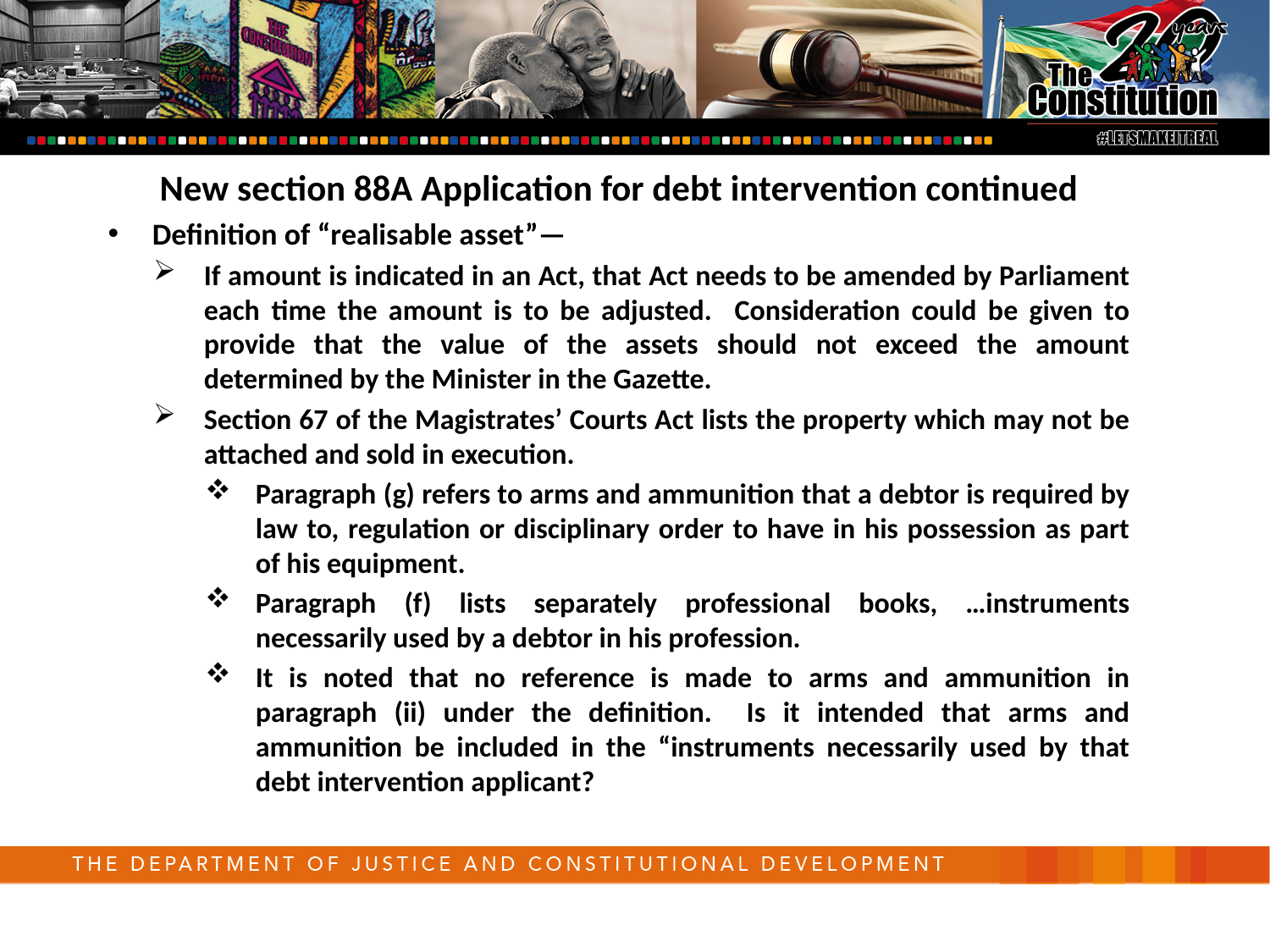

New section 88A Application for debt intervention continued
Definition of “realisable asset”—
If amount is indicated in an Act, that Act needs to be amended by Parliament each time the amount is to be adjusted.  Consideration could be given to provide that the value of the assets should not exceed the amount determined by the Minister in the Gazette.
Section 67 of the Magistrates’ Courts Act lists the property which may not be attached and sold in execution.
Paragraph (g) refers to arms and ammunition that a debtor is required by law to, regulation or disciplinary order to have in his possession as part of his equipment.
Paragraph (f) lists separately professional books, …instruments necessarily used by a debtor in his profession.
It is noted that no reference is made to arms and ammunition in paragraph (ii) under the definition.  Is it intended that arms and ammunition be included in the “instruments necessarily used by that debt intervention applicant?